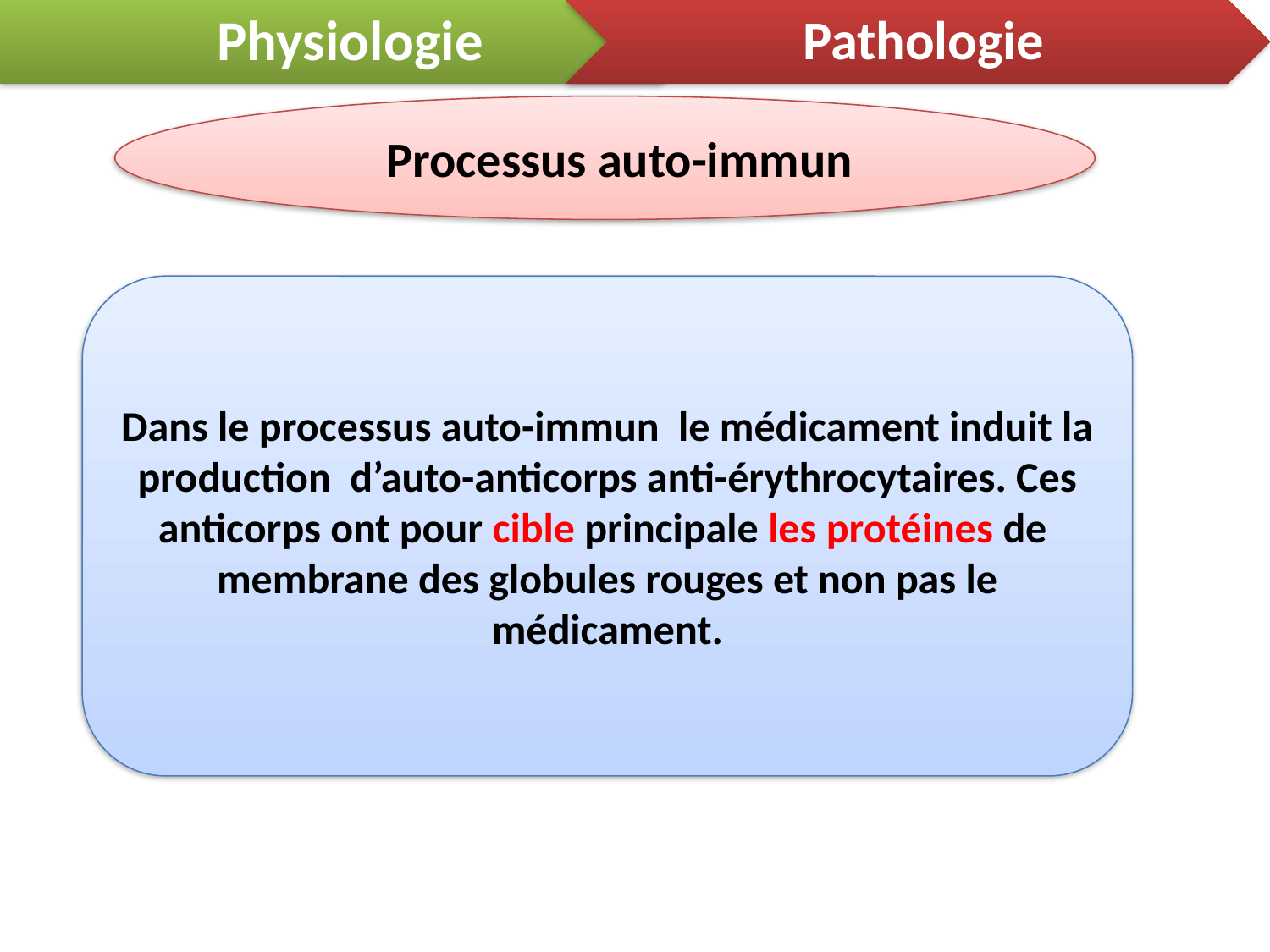

Physiologie

Pathologie
                Processus auto-immun
Dans le processus auto-immun  le médicament induit la production  d’auto-anticorps anti-érythrocytaires. Ces anticorps ont pour cible principale les protéines de  membrane des globules rouges et non pas le médicament.